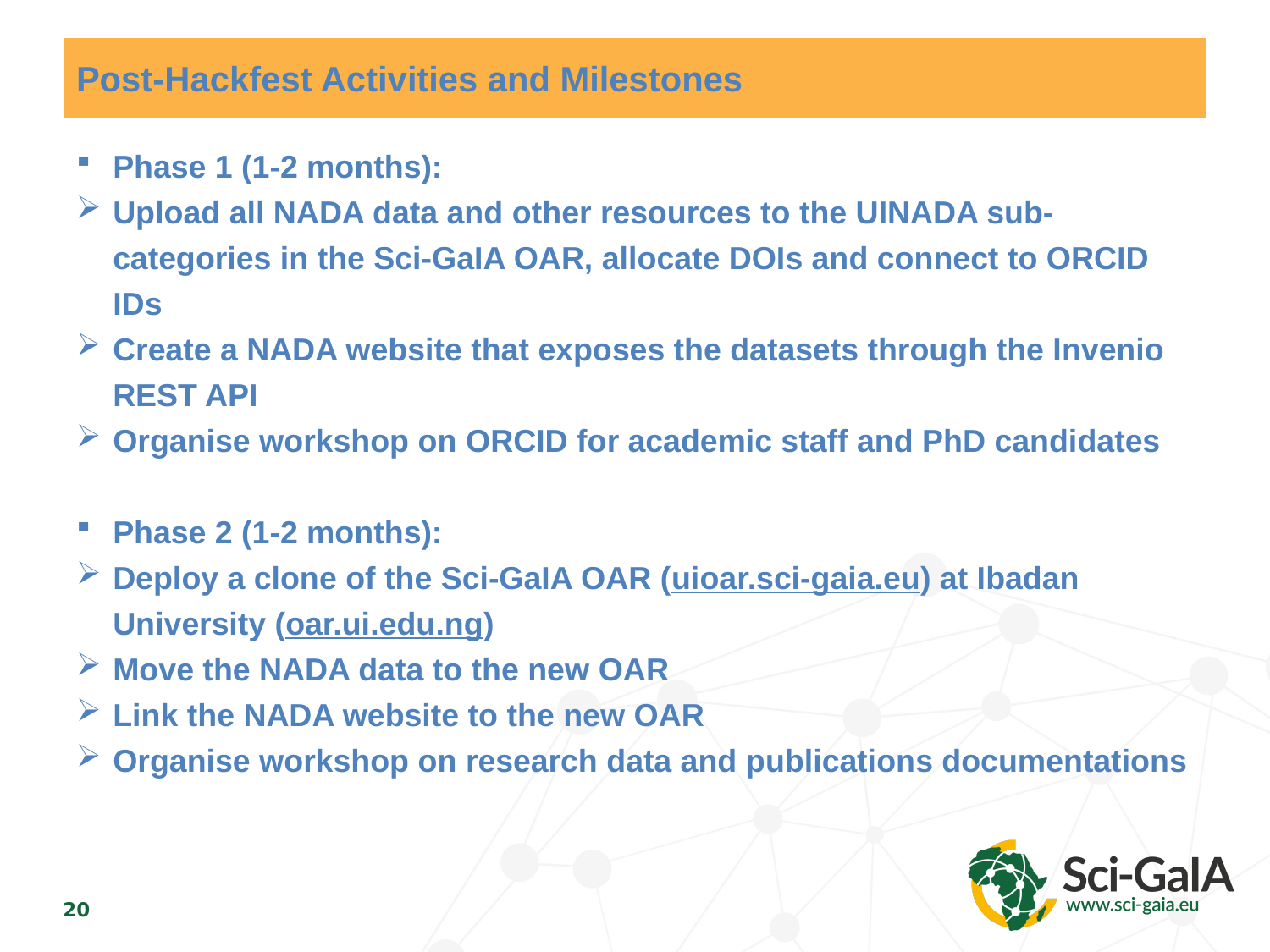

# Post-Hackfest Activities and Milestones
Phase 1 (1-2 months):
Upload all NADA data and other resources to the UINADA sub-categories in the Sci-GaIA OAR, allocate DOIs and connect to ORCID IDs
Create a NADA website that exposes the datasets through the Invenio REST API
Organise workshop on ORCID for academic staff and PhD candidates

Phase 2 (1-2 months):
Deploy a clone of the Sci-GaIA OAR (uioar.sci-gaia.eu) at Ibadan University (oar.ui.edu.ng)
Move the NADA data to the new OAR
Link the NADA website to the new OAR
Organise workshop on research data and publications documentations

20